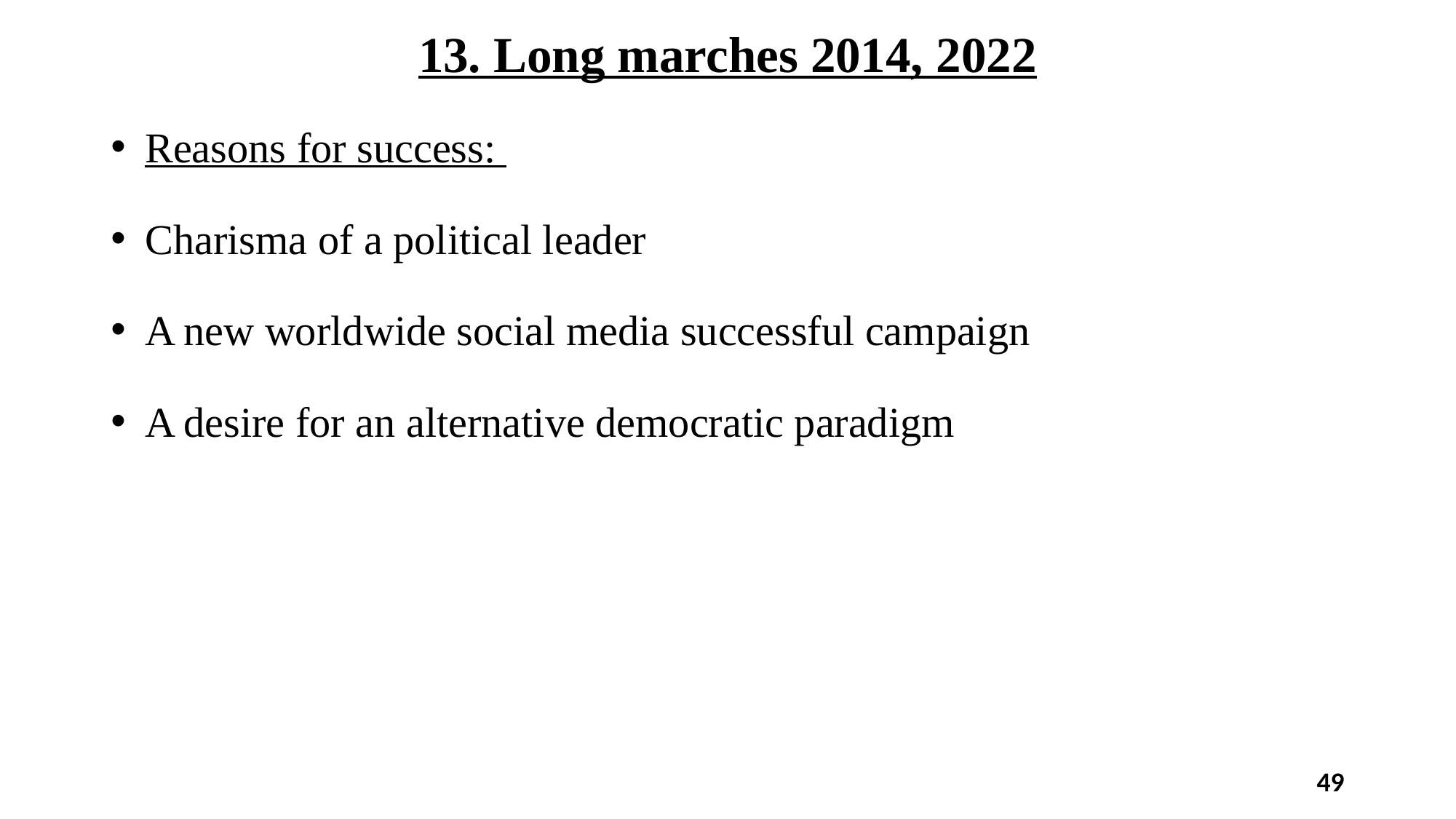

# 13. Long marches 2014, 2022
Reasons for success:
Charisma of a political leader
A new worldwide social media successful campaign
A desire for an alternative democratic paradigm

49